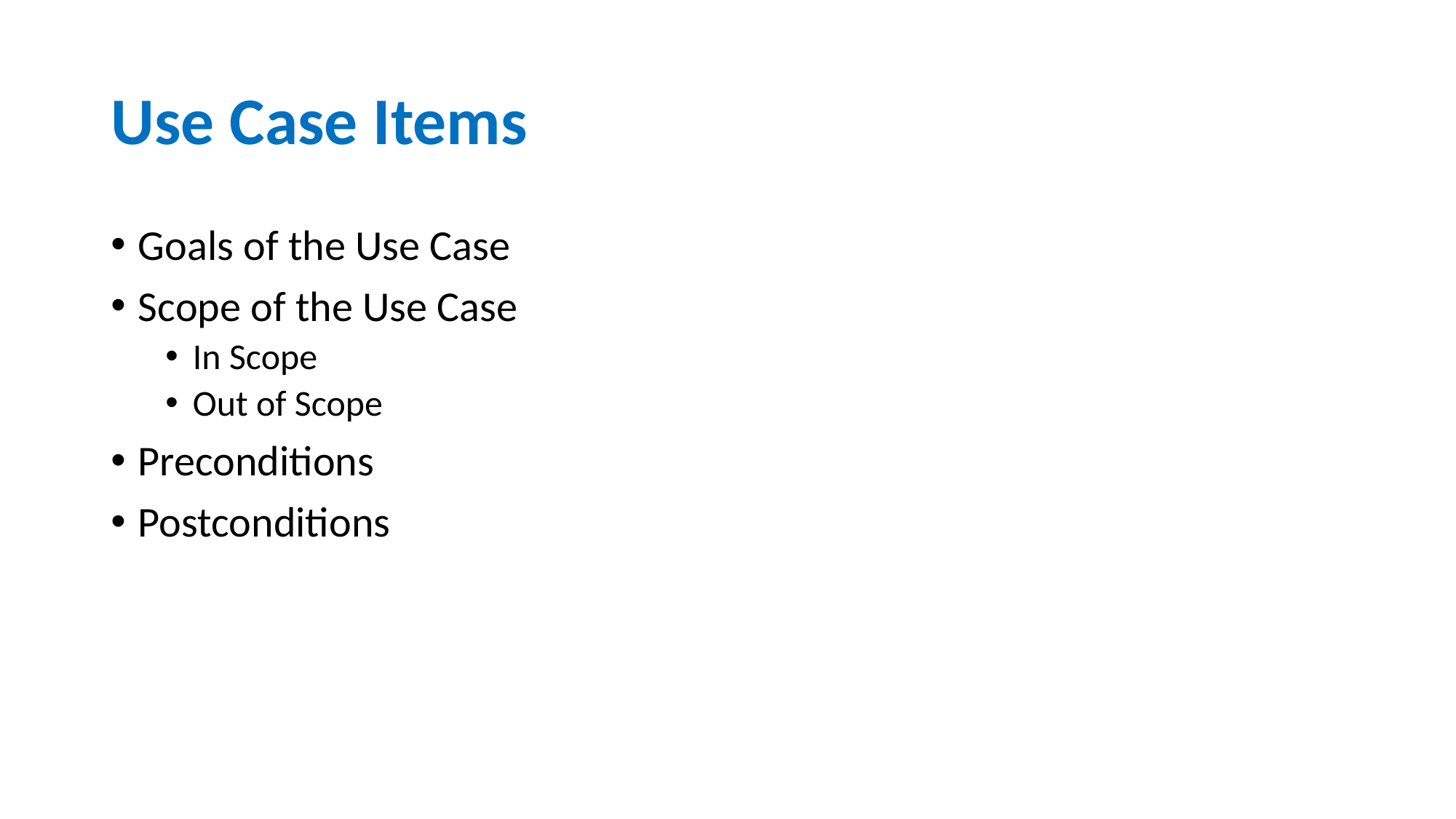

# Use Case Items
Goals of the Use Case
Scope of the Use Case
In Scope
Out of Scope
Preconditions
Postconditions